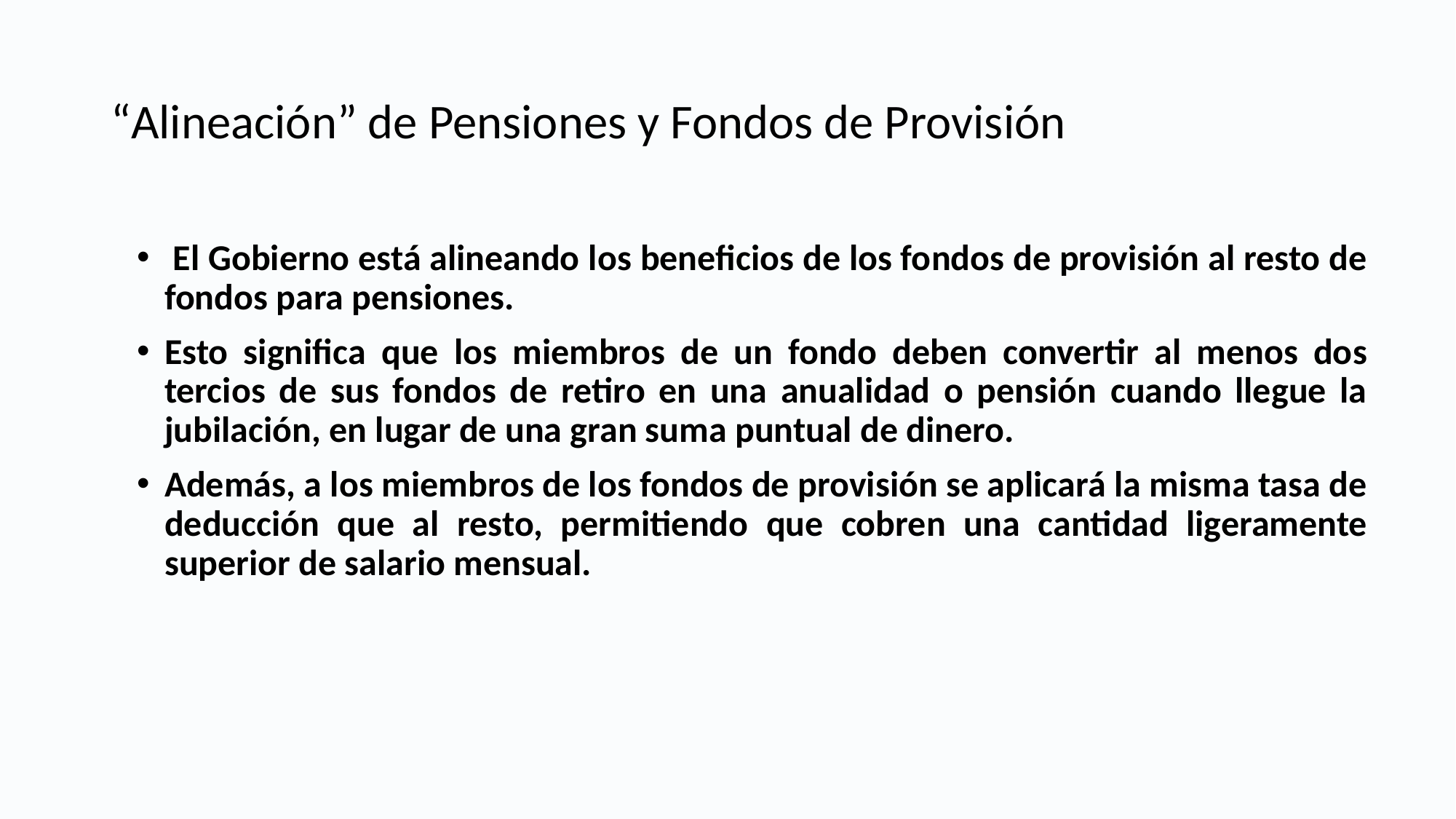

# “Alineación” de Pensiones y Fondos de Provisión
 El Gobierno está alineando los beneficios de los fondos de provisión al resto de fondos para pensiones.
Esto significa que los miembros de un fondo deben convertir al menos dos tercios de sus fondos de retiro en una anualidad o pensión cuando llegue la jubilación, en lugar de una gran suma puntual de dinero.
Además, a los miembros de los fondos de provisión se aplicará la misma tasa de deducción que al resto, permitiendo que cobren una cantidad ligeramente superior de salario mensual.